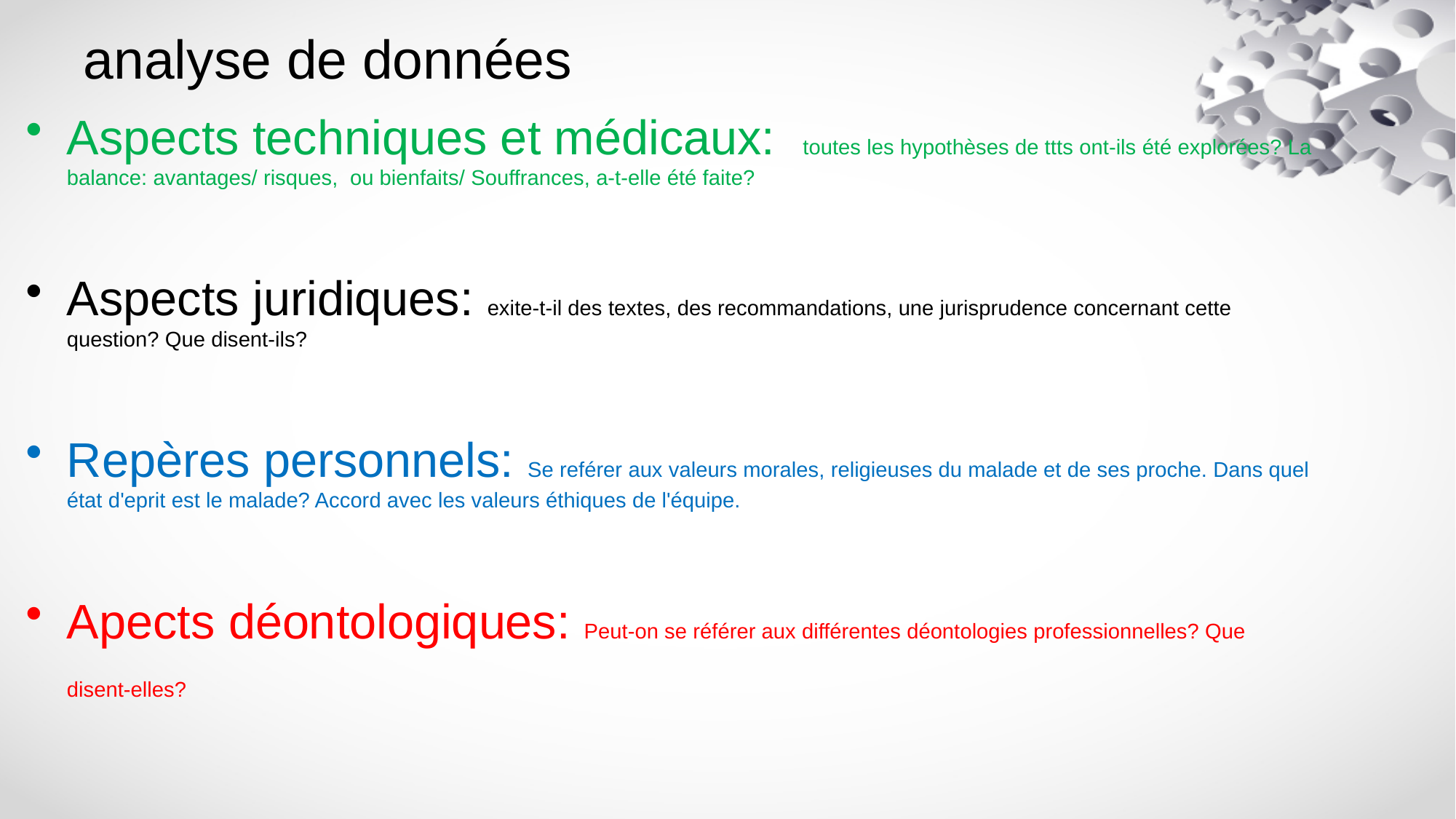

# analyse de données
Aspects techniques et médicaux:  toutes les hypothèses de ttts ont-ils été explorées? La balance: avantages/ risques,  ou bienfaits/ Souffrances, a-t-elle été faite?

Aspects juridiques: exite-t-il des textes, des recommandations, une jurisprudence concernant cette question? Que disent-ils?

Repères personnels: Se reférer aux valeurs morales, religieuses du malade et de ses proche. Dans quel état d'eprit est le malade? Accord avec les valeurs éthiques de l'équipe.

Apects déontologiques: Peut-on se référer aux différentes déontologies professionnelles? Que disent-elles?